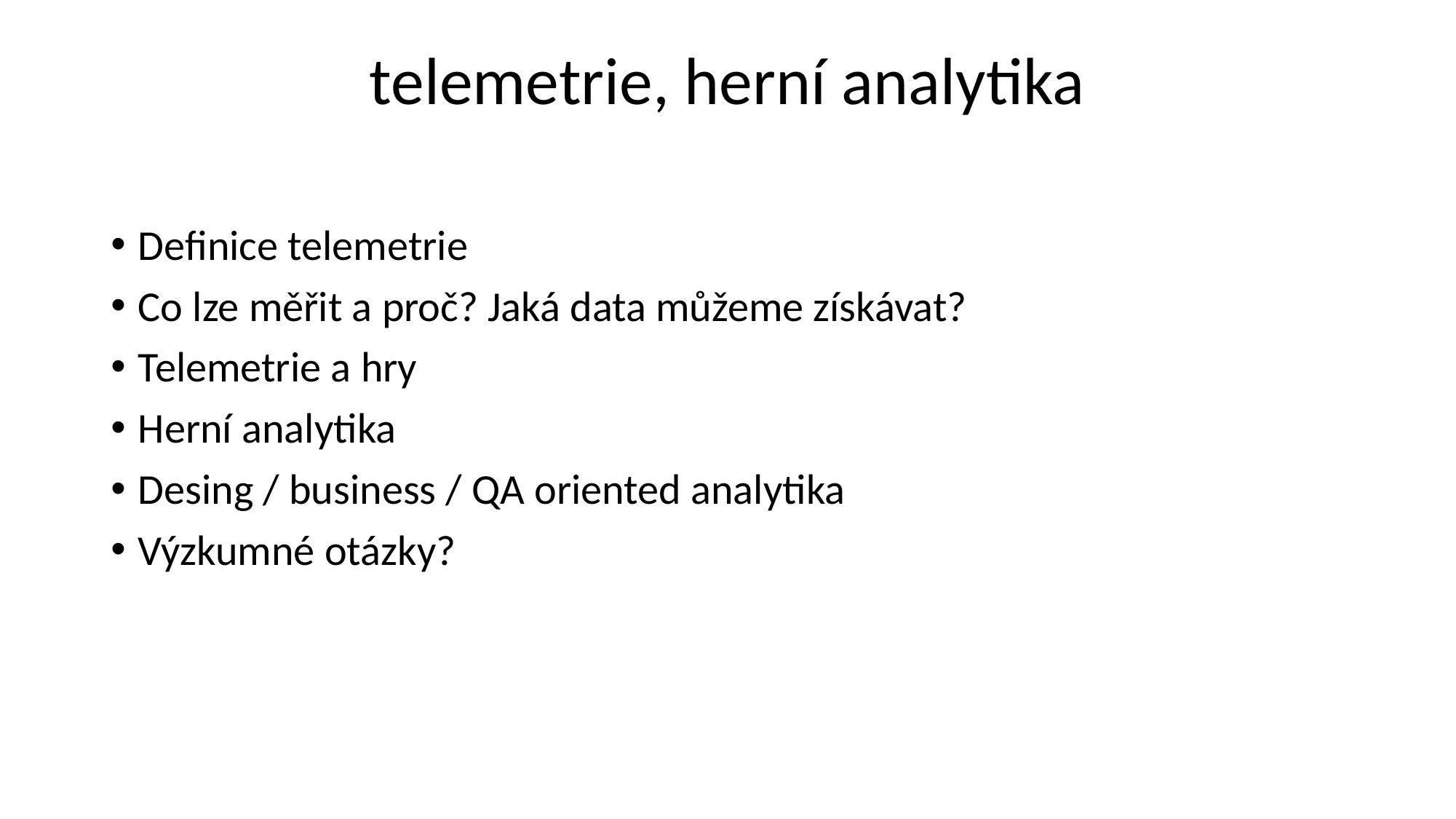

# telemetrie, herní analytika
Definice telemetrie
Co lze měřit a proč? Jaká data můžeme získávat?
Telemetrie a hry
Herní analytika
Desing / business / QA oriented analytika
Výzkumné otázky?